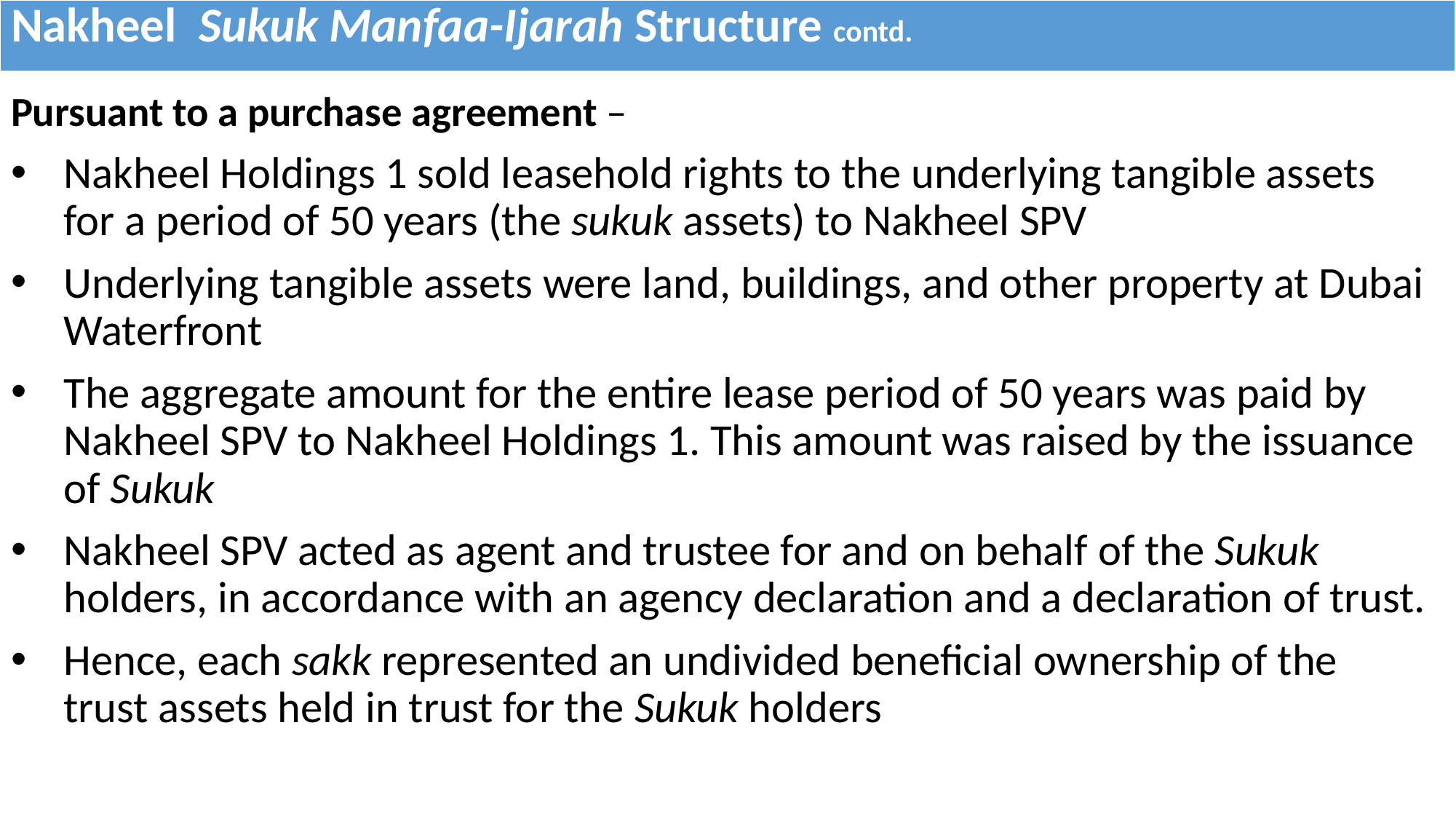

| Nakheel Sukuk Manfaa-Ijarah Structure contd. |
| --- |
Pursuant to a purchase agreement –
Nakheel Holdings 1 sold leasehold rights to the underlying tangible assets for a period of 50 years (the sukuk assets) to Nakheel SPV
Underlying tangible assets were land, buildings, and other property at Dubai Waterfront
The aggregate amount for the entire lease period of 50 years was paid by Nakheel SPV to Nakheel Holdings 1. This amount was raised by the issuance of Sukuk
Nakheel SPV acted as agent and trustee for and on behalf of the Sukuk holders, in accordance with an agency declaration and a declaration of trust.
Hence, each sakk represented an undivided beneficial ownership of the trust assets held in trust for the Sukuk holders